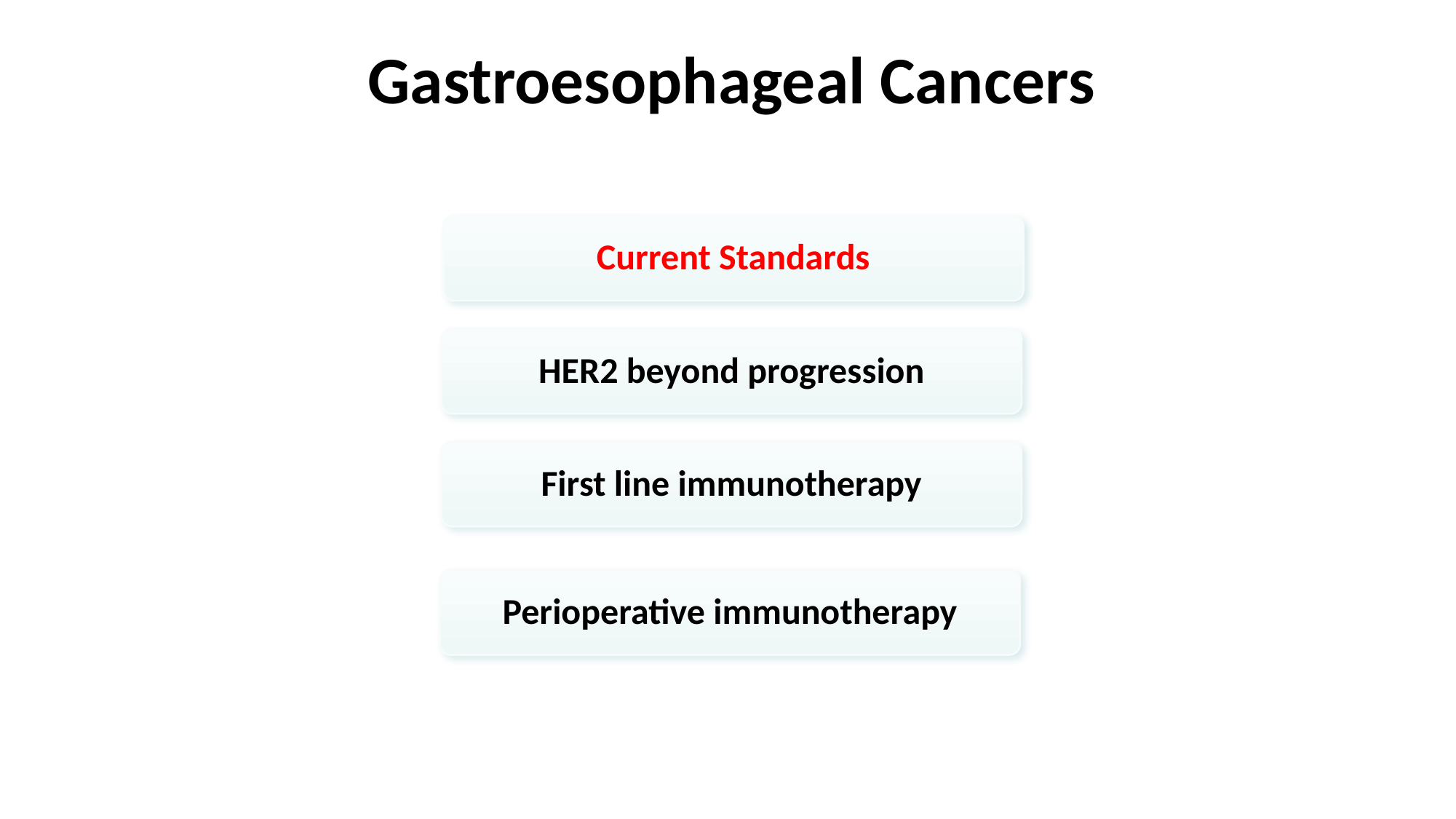

# Gastroesophageal Cancers
Current Standards
HER2 beyond progression
First line immunotherapy
Perioperative immunotherapy